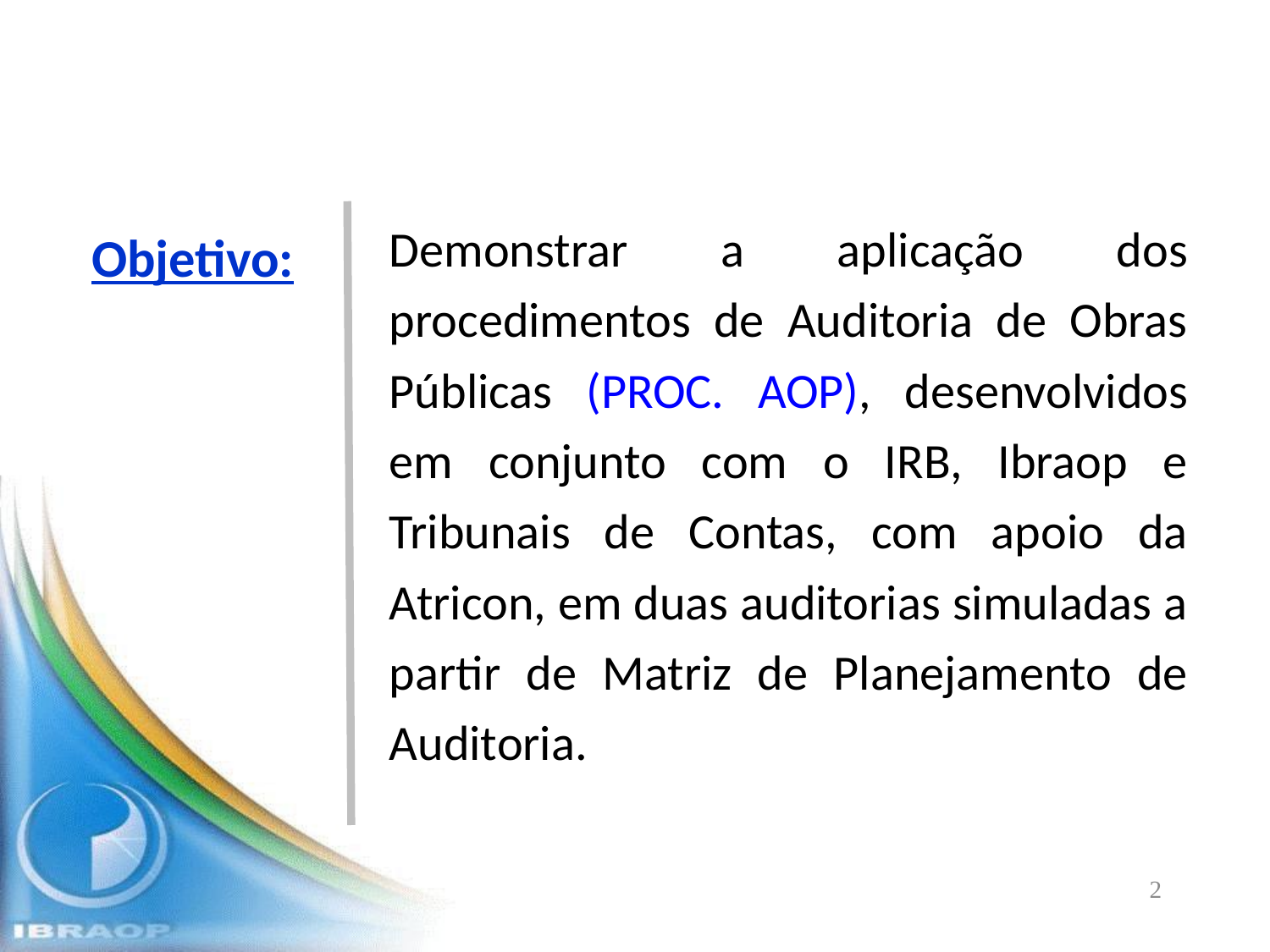

Objetivo:
Demonstrar a aplicação dos procedimentos de Auditoria de Obras Públicas (PROC. AOP), desenvolvidos em conjunto com o IRB, Ibraop e Tribunais de Contas, com apoio da Atricon, em duas auditorias simuladas a partir de Matriz de Planejamento de Auditoria.
2